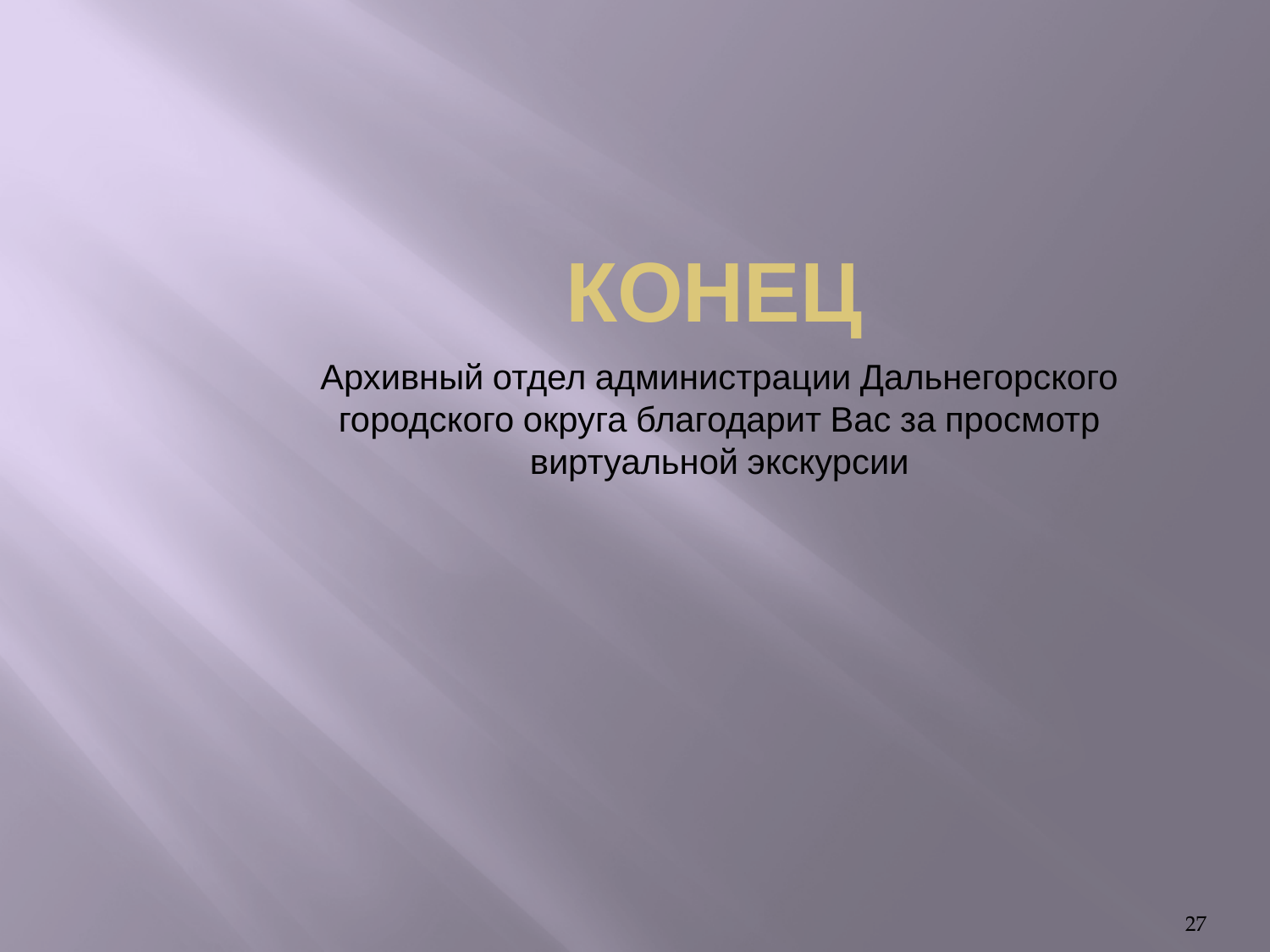

# КОНЕЦ
Архивный отдел администрации Дальнегорского городского округа благодарит Вас за просмотр виртуальной экскурсии

27